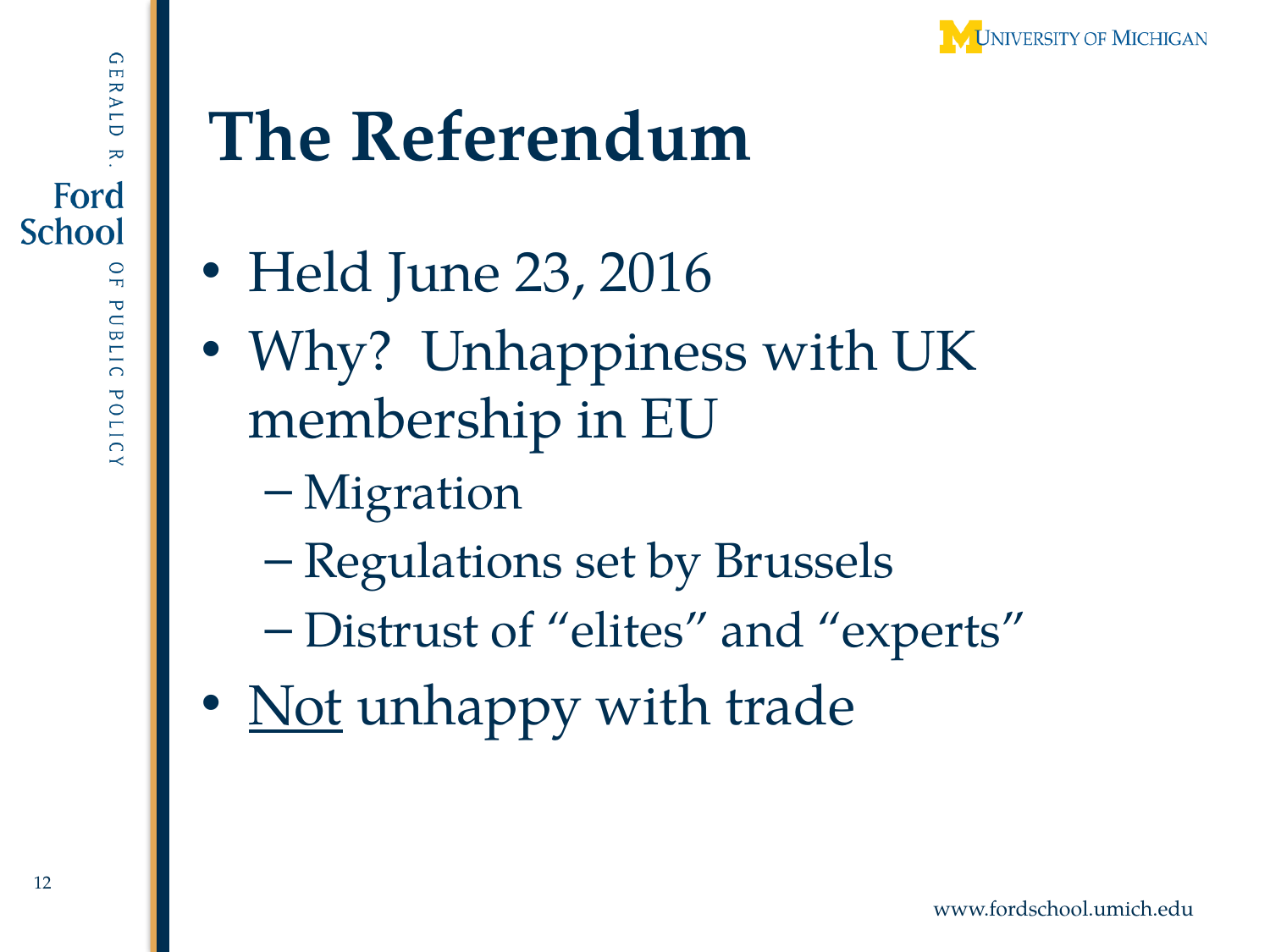

# The Referendum
Held June 23, 2016
Why?  Unhappiness with UK membership in EU
Migration
Regulations set by Brussels
Distrust of “elites” and “experts”
Not unhappy with trade

12